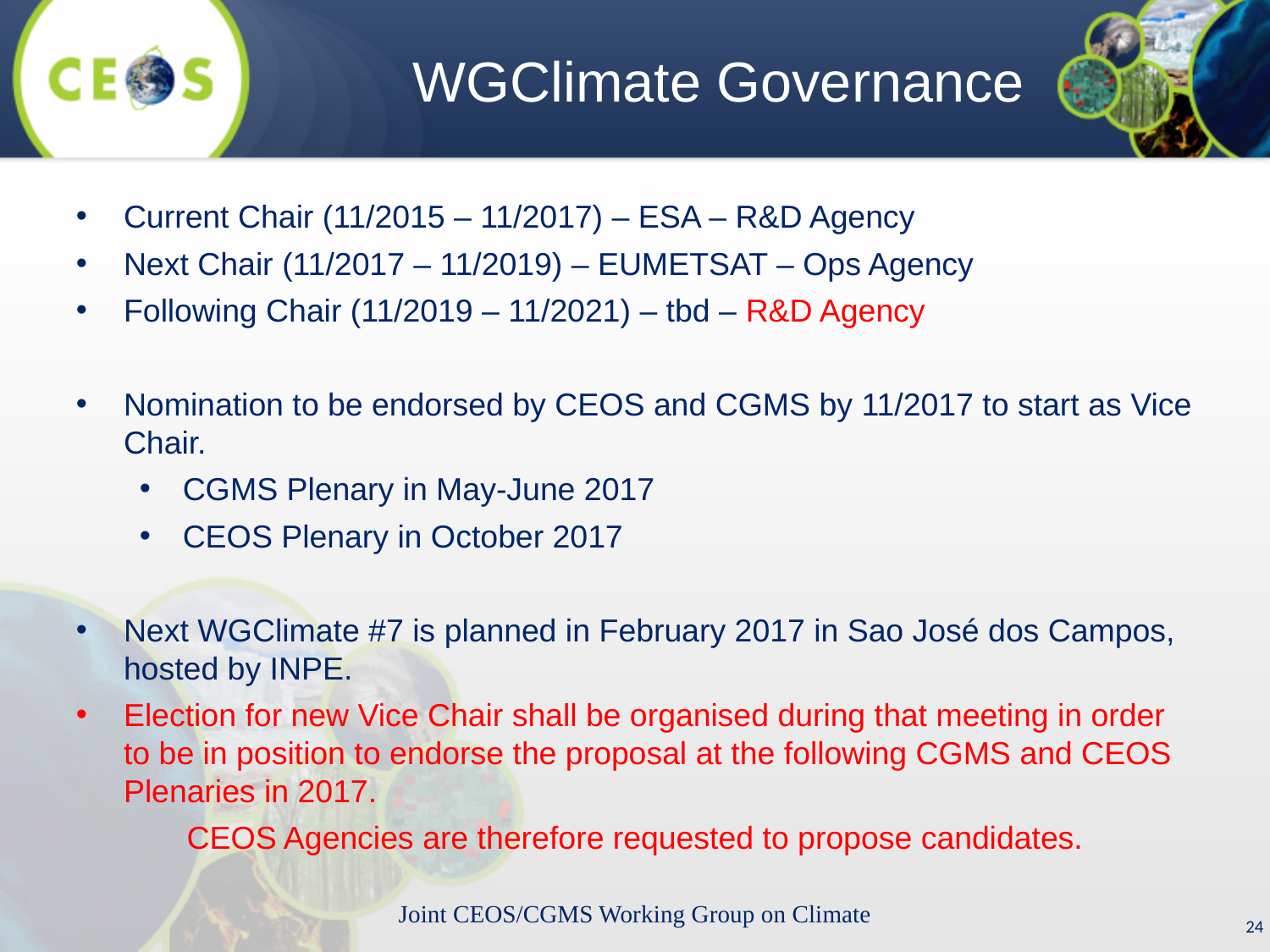

# WGClimate Governance
Current Chair (11/2015 – 11/2017) – ESA – R&D Agency
Next Chair (11/2017 – 11/2019) – EUMETSAT – Ops Agency
Following Chair (11/2019 – 11/2021) – tbd – R&D Agency

Nomination to be endorsed by CEOS and CGMS by 11/2017 to start as Vice Chair.
CGMS Plenary in May-June 2017
CEOS Plenary in October 2017

Next WGClimate #7 is planned in February 2017 in Sao José dos Campos, hosted by INPE.
Election for new Vice Chair shall be organised during that meeting in order to be in position to endorse the proposal at the following CGMS and CEOS Plenaries in 2017.
CEOS Agencies are therefore requested to propose candidates.
Joint CEOS/CGMS Working Group on Climate
24